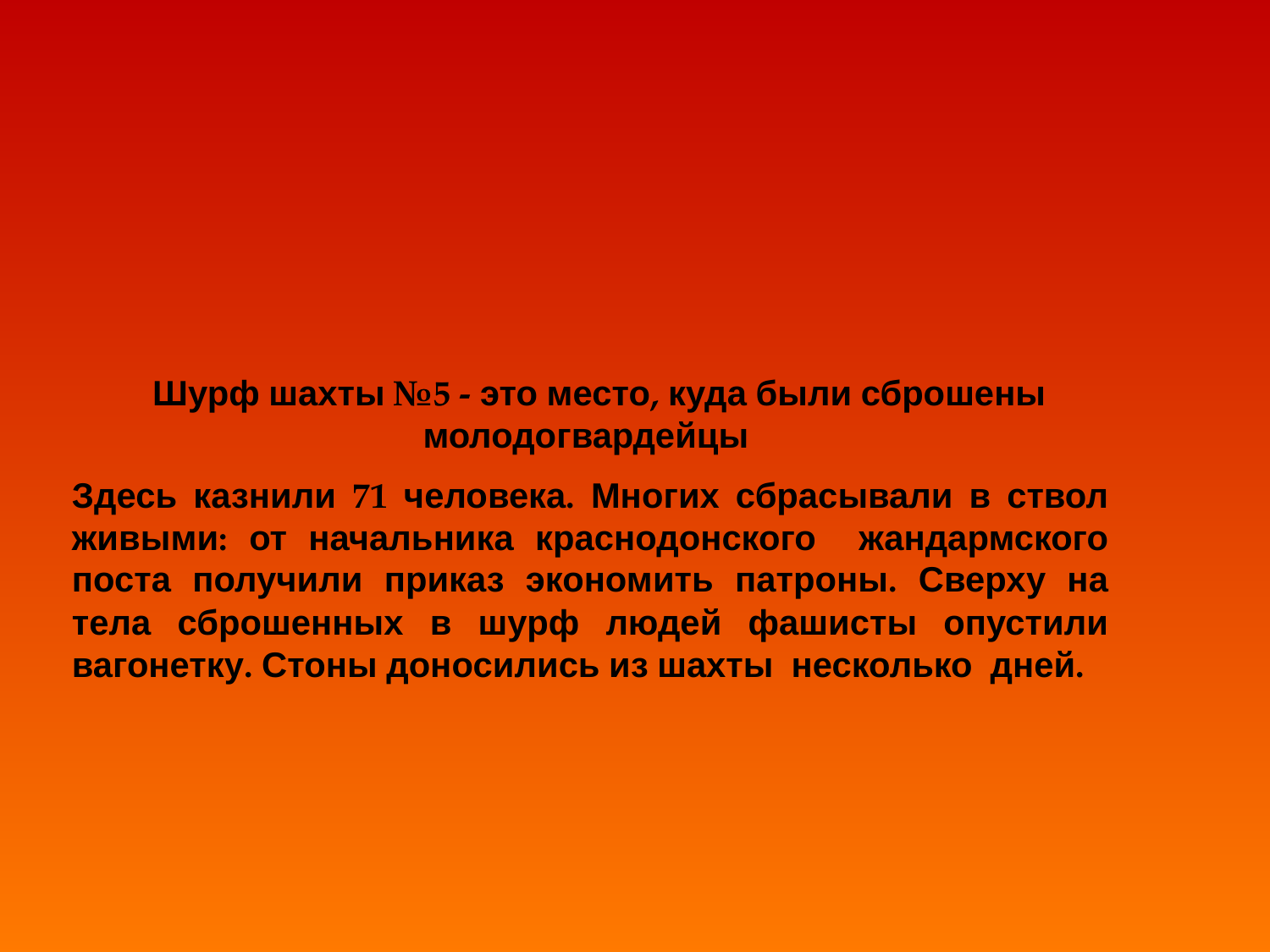

Шурф шахты №5 - это место, куда были сброшены молодогвардейцы
Здесь казнили 71 человека. Многих сбрасывали в ствол живыми: от начальника краснодонского  жандармского поста получили приказ экономить патроны. Сверху на тела сброшенных в шурф людей фашисты опустили вагонетку. Стоны доносились из шахты  несколько  дней.